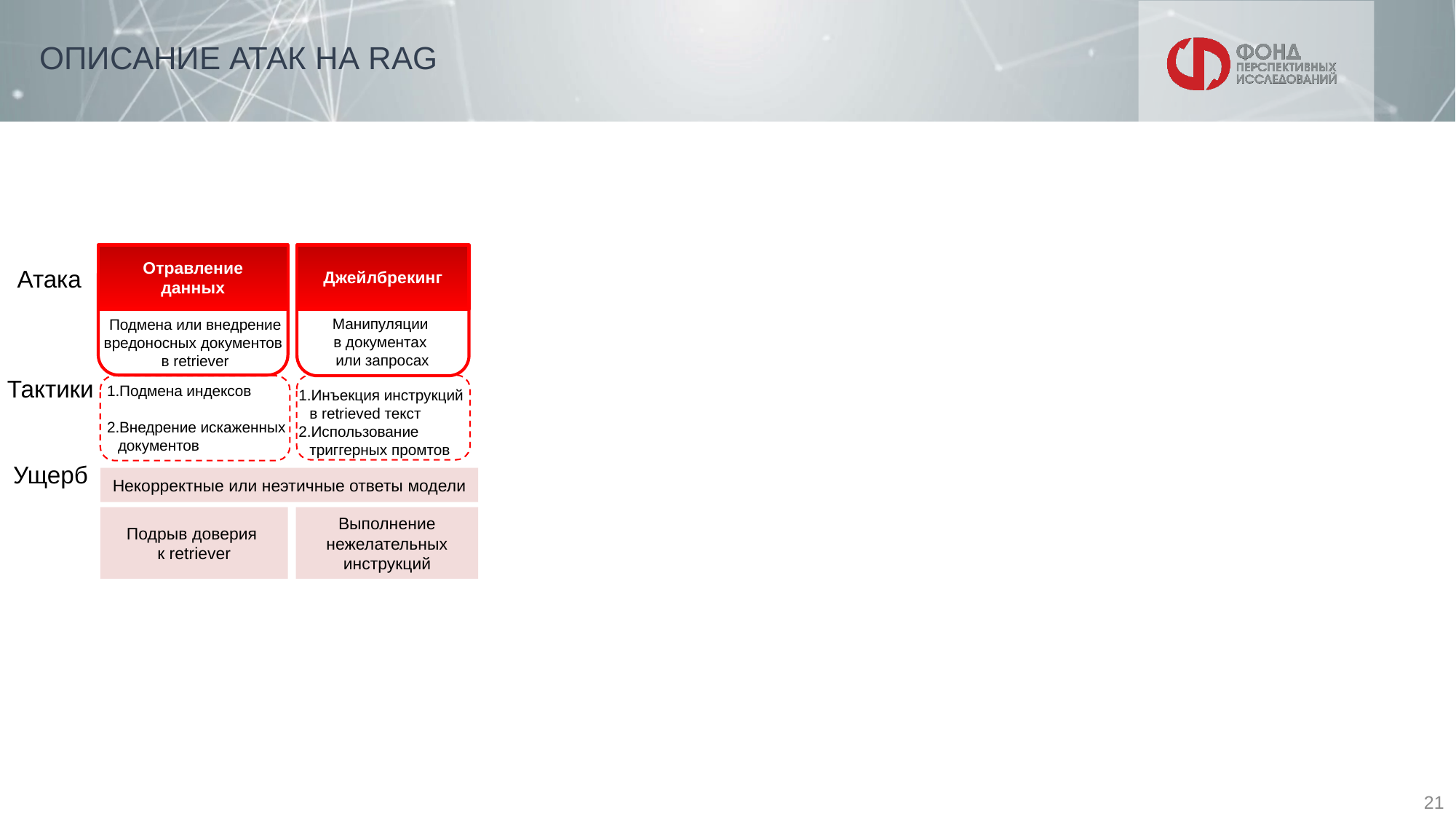

# ОПИСАНИЕ АТАК НА RAG
Отравление данных

Подмена или внедрение вредоносных документов
в retriever
Джейлбрекинг

Манипуляции
в документах
или запросах
Атака
Тактики

Подмена индексов

Внедрение искаженных документов
Инъекция инструкций в retrieved текст
Использование триггерных промтов
Ущерб
Некорректные или неэтичные ответы модели
Подрыв доверия
к retriever
Выполнение нежелательных инструкций